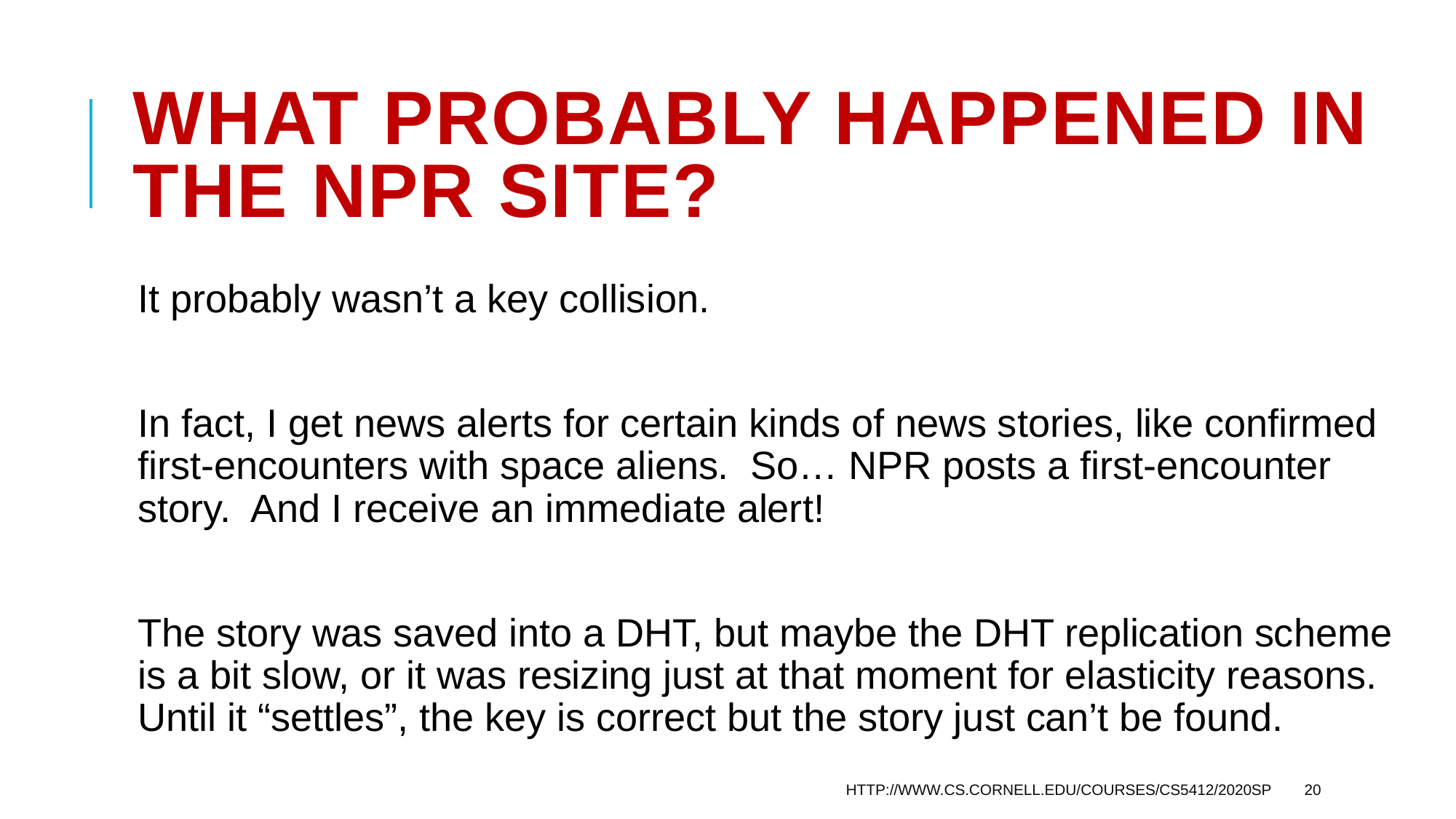

# What probably happened in the NPR site?
It probably wasn’t a key collision.

In fact, I get news alerts for certain kinds of news stories, like confirmed first-encounters with space aliens.  So… NPR posts a first-encounter story.  And I receive an immediate alert!

The story was saved into a DHT, but maybe the DHT replication scheme is a bit slow, or it was resizing just at that moment for elasticity reasons.  Until it “settles”, the key is correct but the story just can’t be found.
http://www.cs.cornell.edu/courses/cs5412/2020sp
20